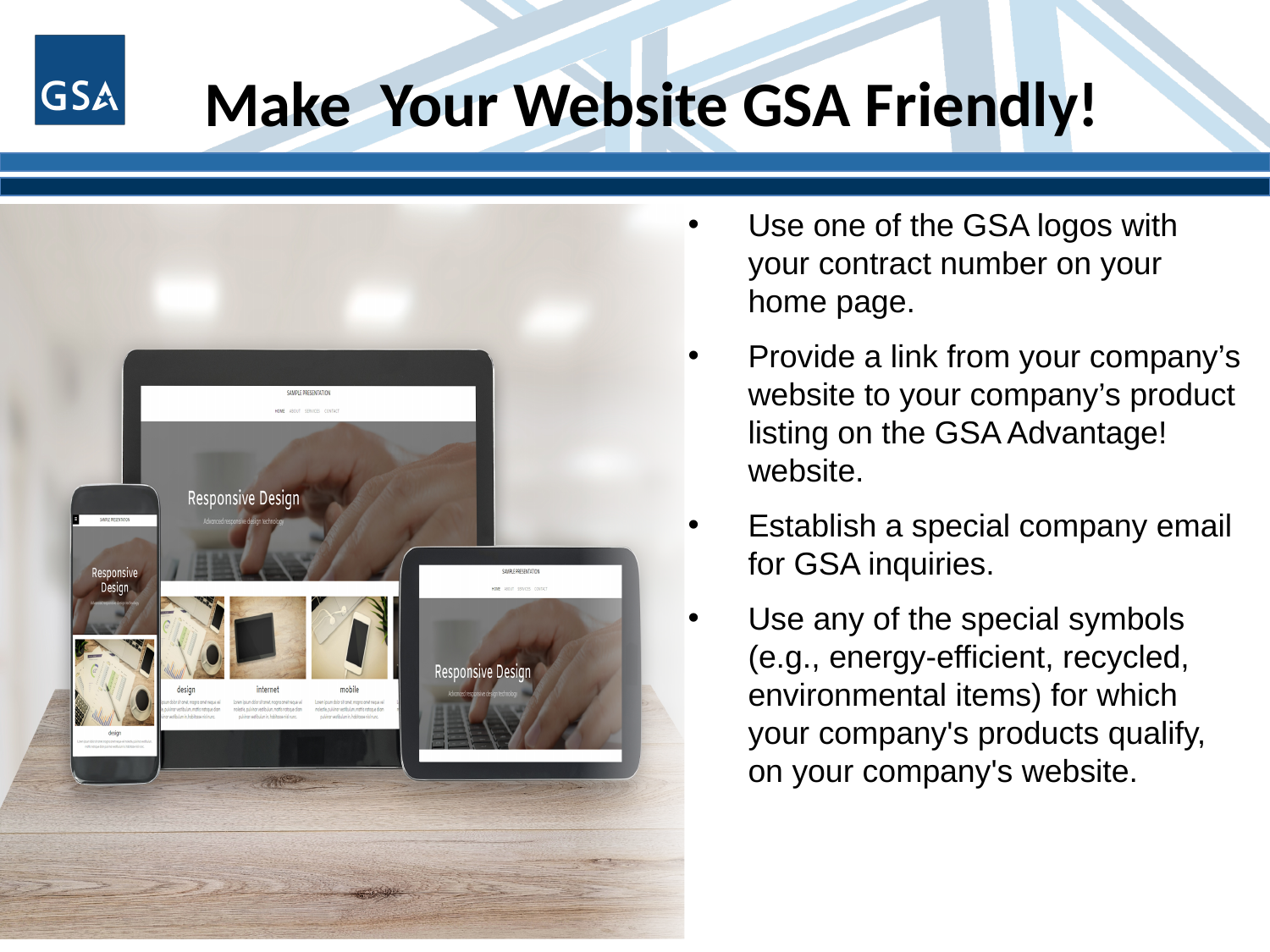

Make  Your Website GSA Friendly!

Use one of the GSA logos with your contract number on your home page.

Provide a link from your company’s website to your company’s product listing on the GSA Advantage! website.

Establish a special company email for GSA inquiries.

Use any of the special symbols (e.g., energy-efficient, recycled, environmental items) for which your company's products qualify,  on your company's website.